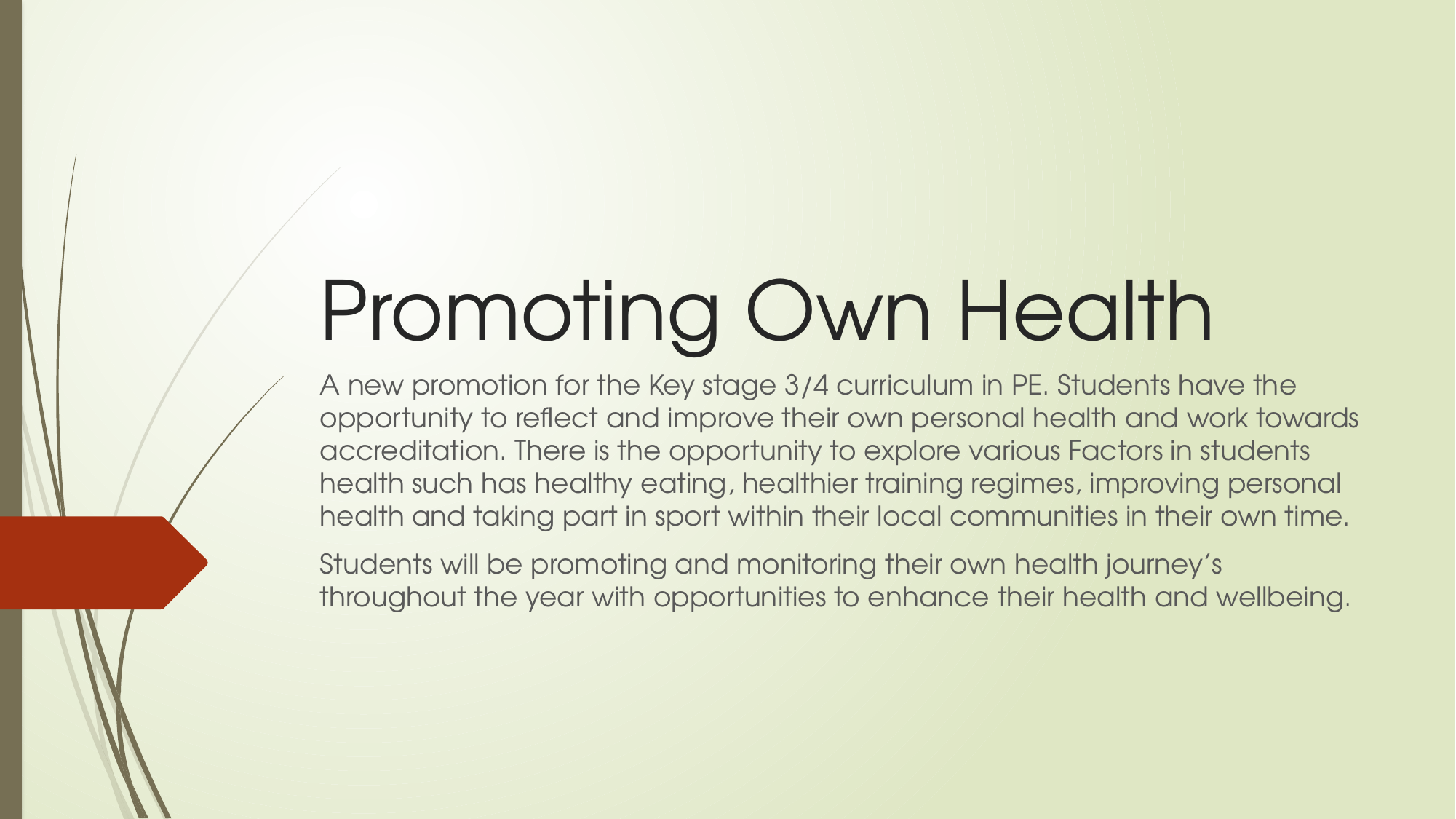

# Promoting Own Health
A new promotion for the Key stage 3/4 curriculum in PE. Students have the opportunity to reflect and improve their own personal health and work towards accreditation. There is the opportunity to explore various Factors in students health such has healthy eating, healthier training regimes, improving personal health and taking part in sport within their local communities in their own time.
Students will be promoting and monitoring their own health journey’s throughout the year with opportunities to enhance their health and wellbeing.